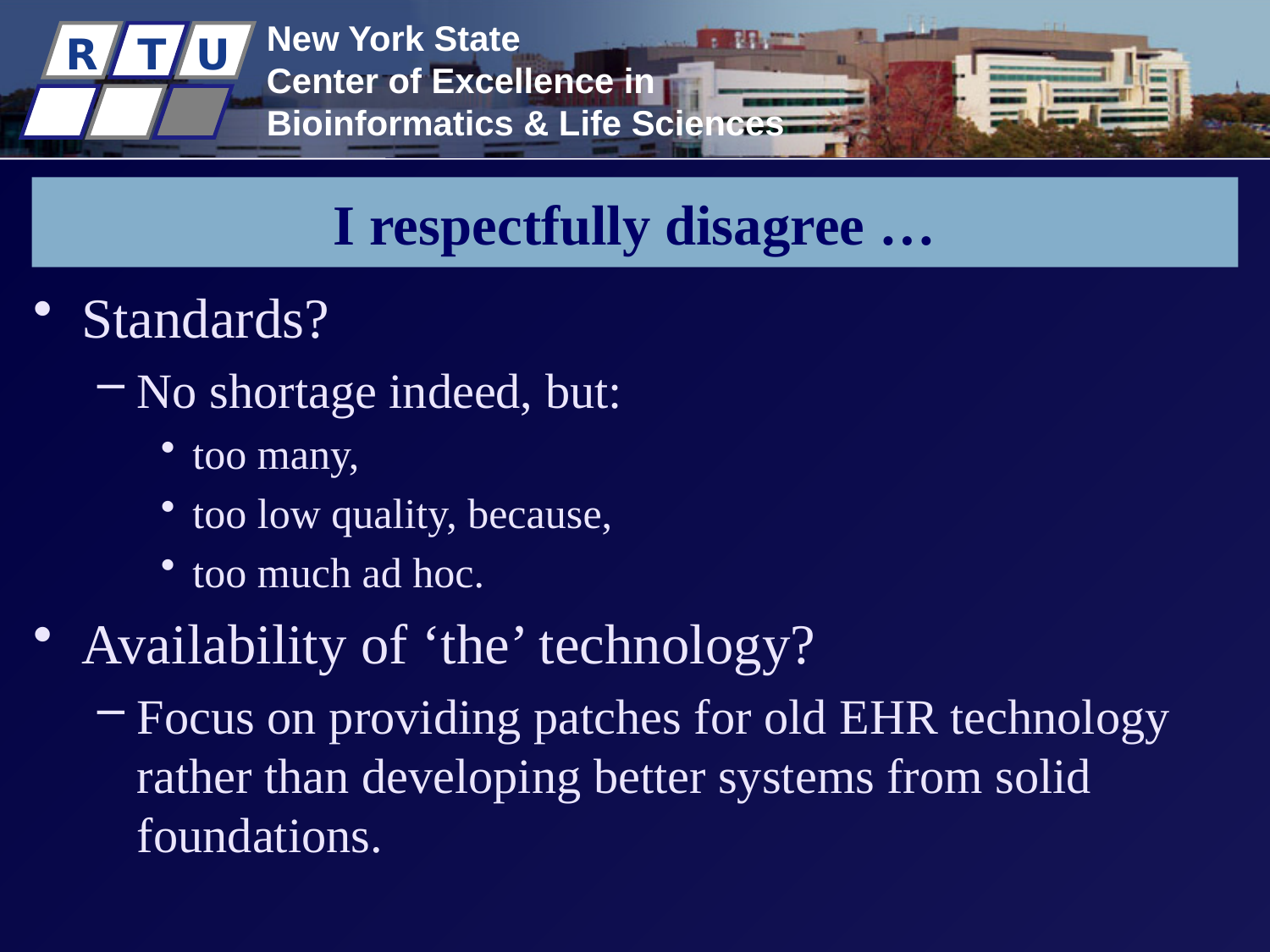

# I respectfully disagree …
Standards?
No shortage indeed, but:
too many,
too low quality, because,
too much ad hoc.
Availability of ‘the’ technology?
Focus on providing patches for old EHR technology rather than developing better systems from solid foundations.